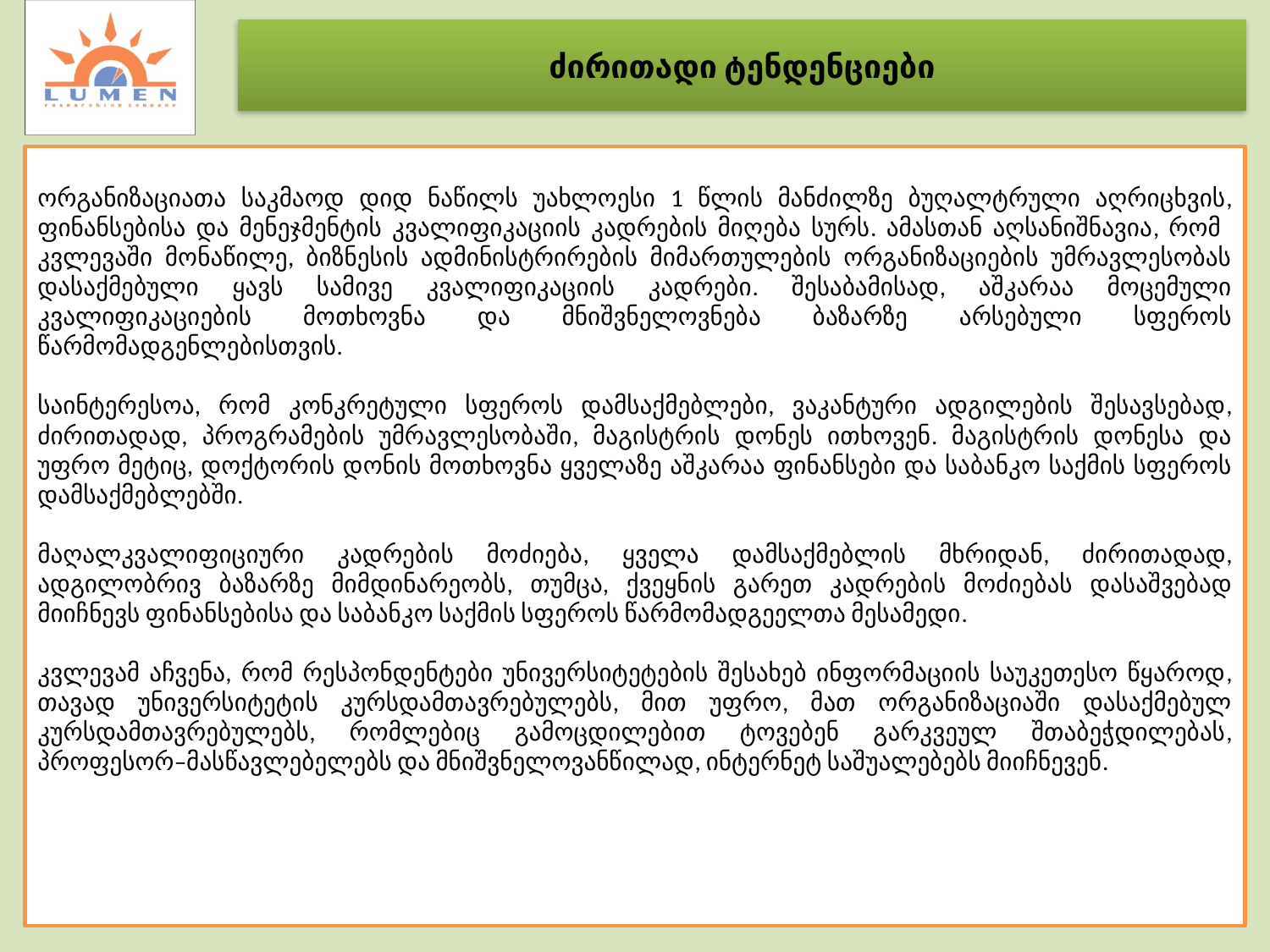

ძირითადი ტენდენციები

ორგანიზაციათა საკმაოდ დიდ ნაწილს უახლოესი 1 წლის მანძილზე ბუღალტრული აღრიცხვის, ფინანსებისა და მენეჯმენტის კვალიფიკაციის კადრების მიღება სურს. ამასთან აღსანიშნავია, რომ  კვლევაში მონაწილე, ბიზნესის ადმინისტრირების მიმართულების ორგანიზაციების უმრავლესობას დასაქმებული ყავს სამივე კვალიფიკაციის კადრები. შესაბამისად, აშკარაა მოცემული კვალიფიკაციების მოთხოვნა და მნიშვნელოვნება ბაზარზე არსებული სფეროს წარმომადგენლებისთვის.

საინტერესოა, რომ კონკრეტული სფეროს დამსაქმებლები, ვაკანტური ადგილების შესავსებად, ძირითადად, პროგრამების უმრავლესობაში, მაგისტრის დონეს ითხოვენ. მაგისტრის დონესა და უფრო მეტიც, დოქტორის დონის მოთხოვნა ყველაზე აშკარაა ფინანსები და საბანკო საქმის სფეროს დამსაქმებლებში.

მაღალკვალიფიციური კადრების მოძიება, ყველა დამსაქმებლის მხრიდან, ძირითადად, ადგილობრივ ბაზარზე მიმდინარეობს, თუმცა, ქვეყნის გარეთ კადრების მოძიებას დასაშვებად მიიჩნევს ფინანსებისა და საბანკო საქმის სფეროს წარმომადგეელთა მესამედი.

კვლევამ აჩვენა, რომ რესპონდენტები უნივერსიტეტების შესახებ ინფორმაციის საუკეთესო წყაროდ, თავად უნივერსიტეტის კურსდამთავრებულებს, მით უფრო, მათ ორგანიზაციაში დასაქმებულ კურსდამთავრებულებს, რომლებიც გამოცდილებით ტოვებენ გარკვეულ შთაბეჭდილებას, პროფესორ–მასწავლებელებს და მნიშვნელოვანწილად, ინტერნეტ საშუალებებს მიიჩნევენ.